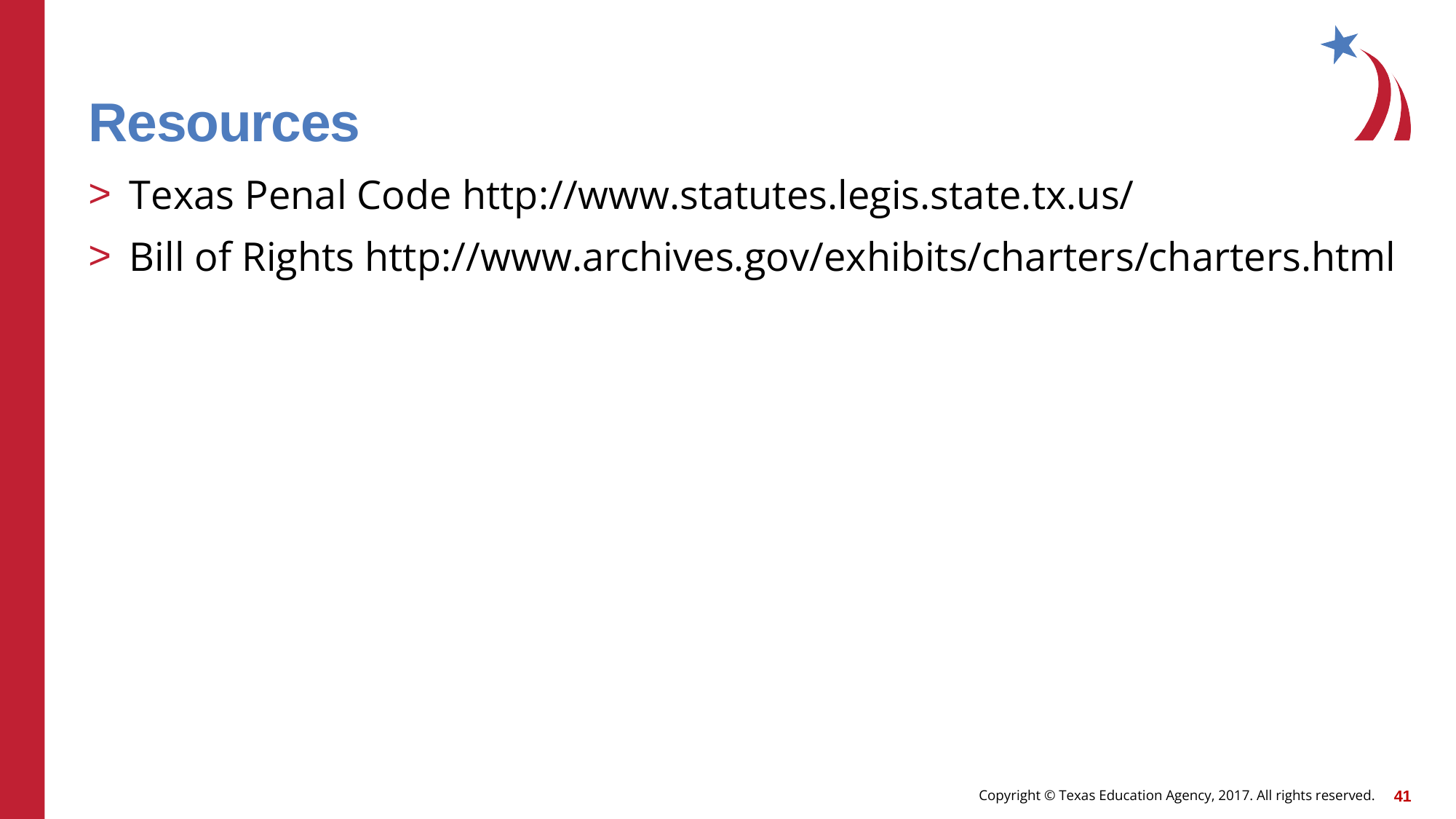

# Resources
Texas Penal Code http://www.statutes.legis.state.tx.us/
Bill of Rights http://www.archives.gov/exhibits/charters/charters.html